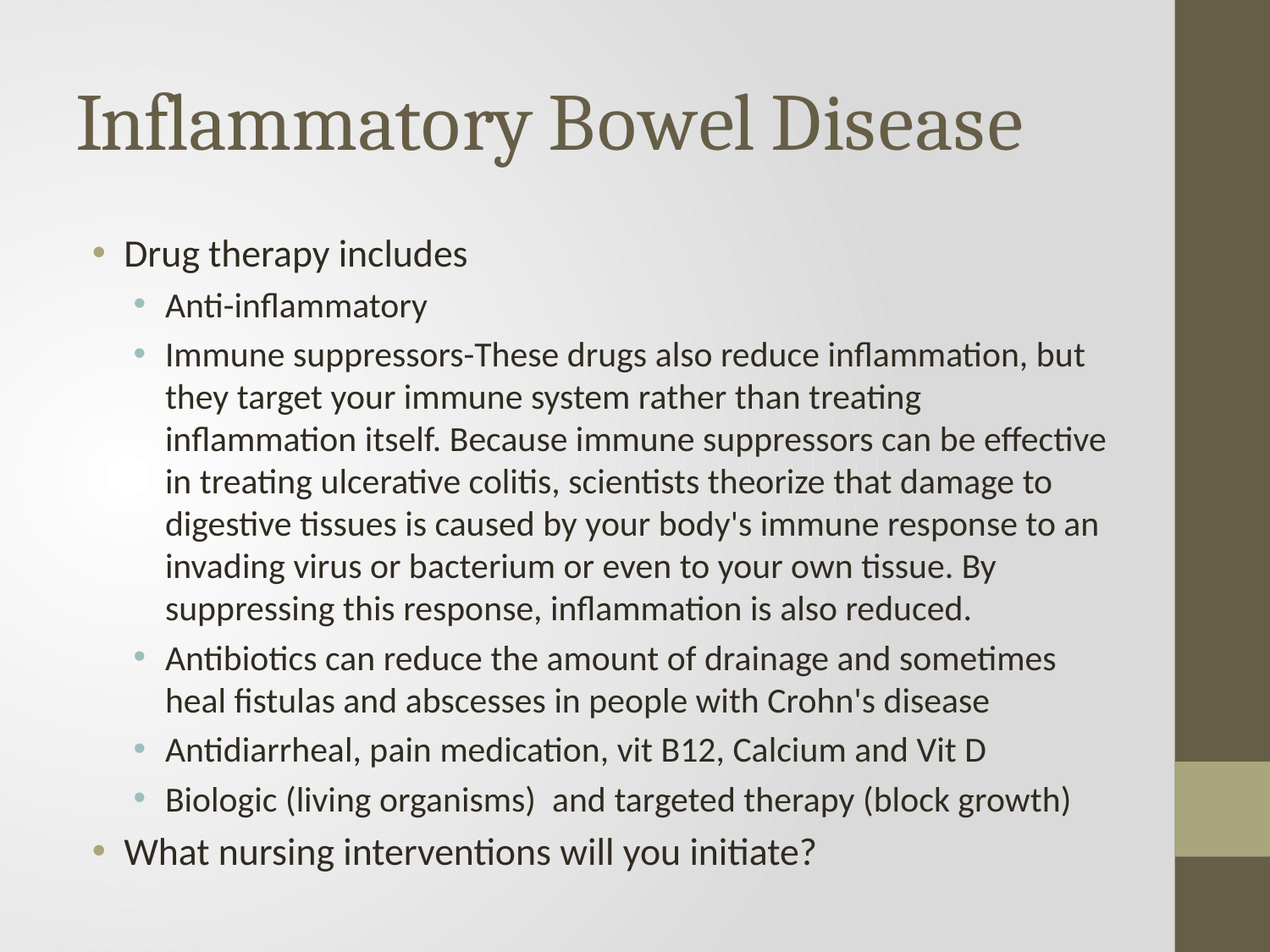

# Inflammatory Bowel Disease
Drug therapy includes
Anti-inflammatory
Immune suppressors-These drugs also reduce inflammation, but they target your immune system rather than treating inflammation itself. Because immune suppressors can be effective in treating ulcerative colitis, scientists theorize that damage to digestive tissues is caused by your body's immune response to an invading virus or bacterium or even to your own tissue. By suppressing this response, inflammation is also reduced.
Antibiotics can reduce the amount of drainage and sometimes heal fistulas and abscesses in people with Crohn's disease
Antidiarrheal, pain medication, vit B12, Calcium and Vit D
Biologic (living organisms)  and targeted therapy (block growth)
What nursing interventions will you initiate?